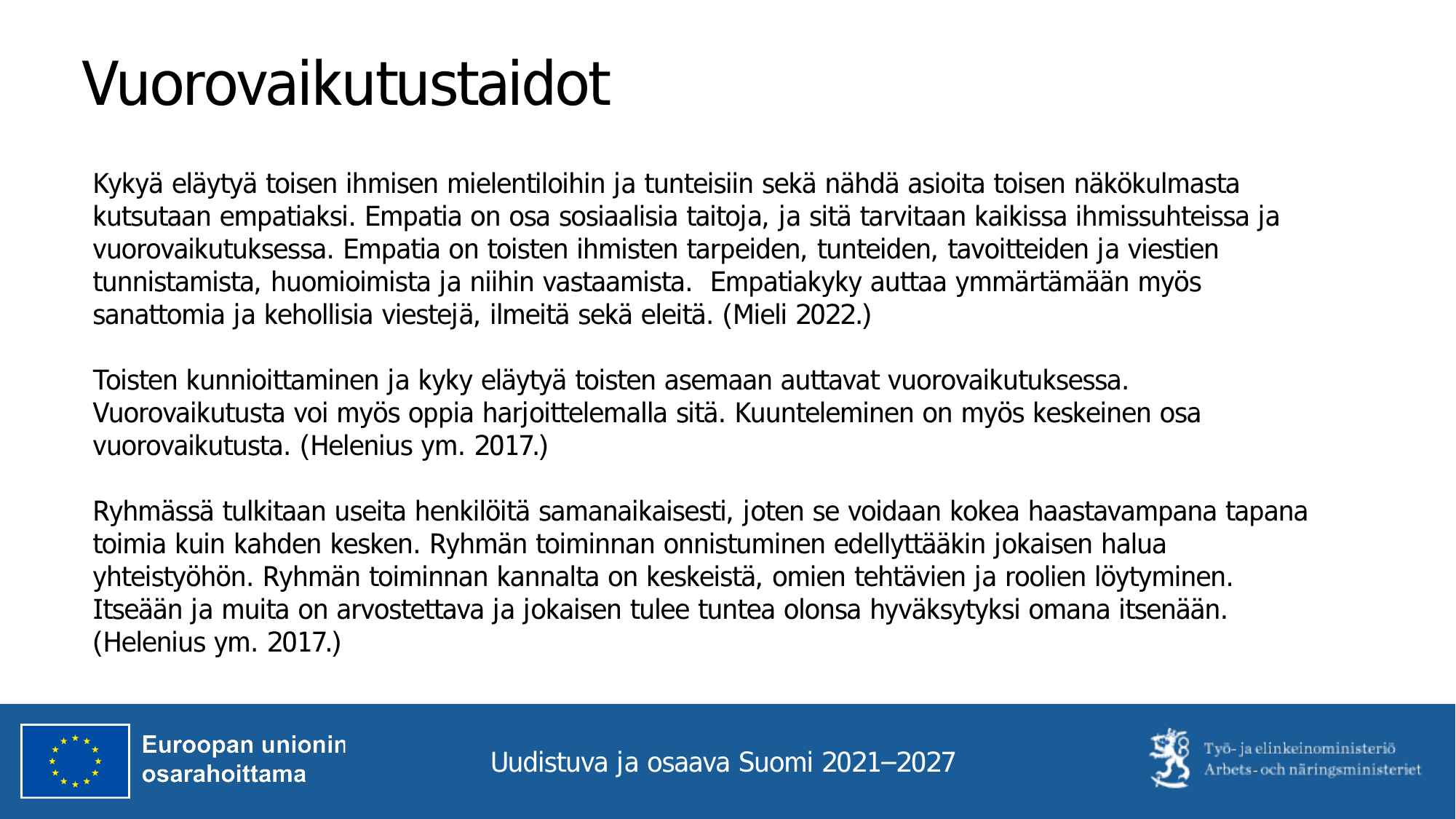

# Vuorovaikutustaidot
Kykyä eläytyä toisen ihmisen mielentiloihin ja tunteisiin sekä nähdä asioita toisen näkökulmasta kutsutaan empatiaksi. Empatia on osa sosiaalisia taitoja, ja sitä tarvitaan kaikissa ihmissuhteissa ja vuorovaikutuksessa. Empatia on toisten ihmisten tarpeiden, tunteiden, tavoitteiden ja viestien tunnistamista, huomioimista ja niihin vastaamista.  Empatiakyky auttaa ymmärtämään myös sanattomia ja kehollisia viestejä, ilmeitä sekä eleitä. (Mieli 2022.)

Toisten kunnioittaminen ja kyky eläytyä toisten asemaan auttavat vuorovaikutuksessa. Vuorovaikutusta voi myös oppia harjoittelemalla sitä. Kuunteleminen on myös keskeinen osa vuorovaikutusta. (Helenius ym. 2017.)

Ryhmässä tulkitaan useita henkilöitä samanaikaisesti, joten se voidaan kokea haastavampana tapana toimia kuin kahden kesken. Ryhmän toiminnan onnistuminen edellyttääkin jokaisen halua yhteistyöhön. Ryhmän toiminnan kannalta on keskeistä, omien tehtävien ja roolien löytyminen. Itseään ja muita on arvostettava ja jokaisen tulee tuntea olonsa hyväksytyksi omana itsenään. (Helenius ym. 2017.)